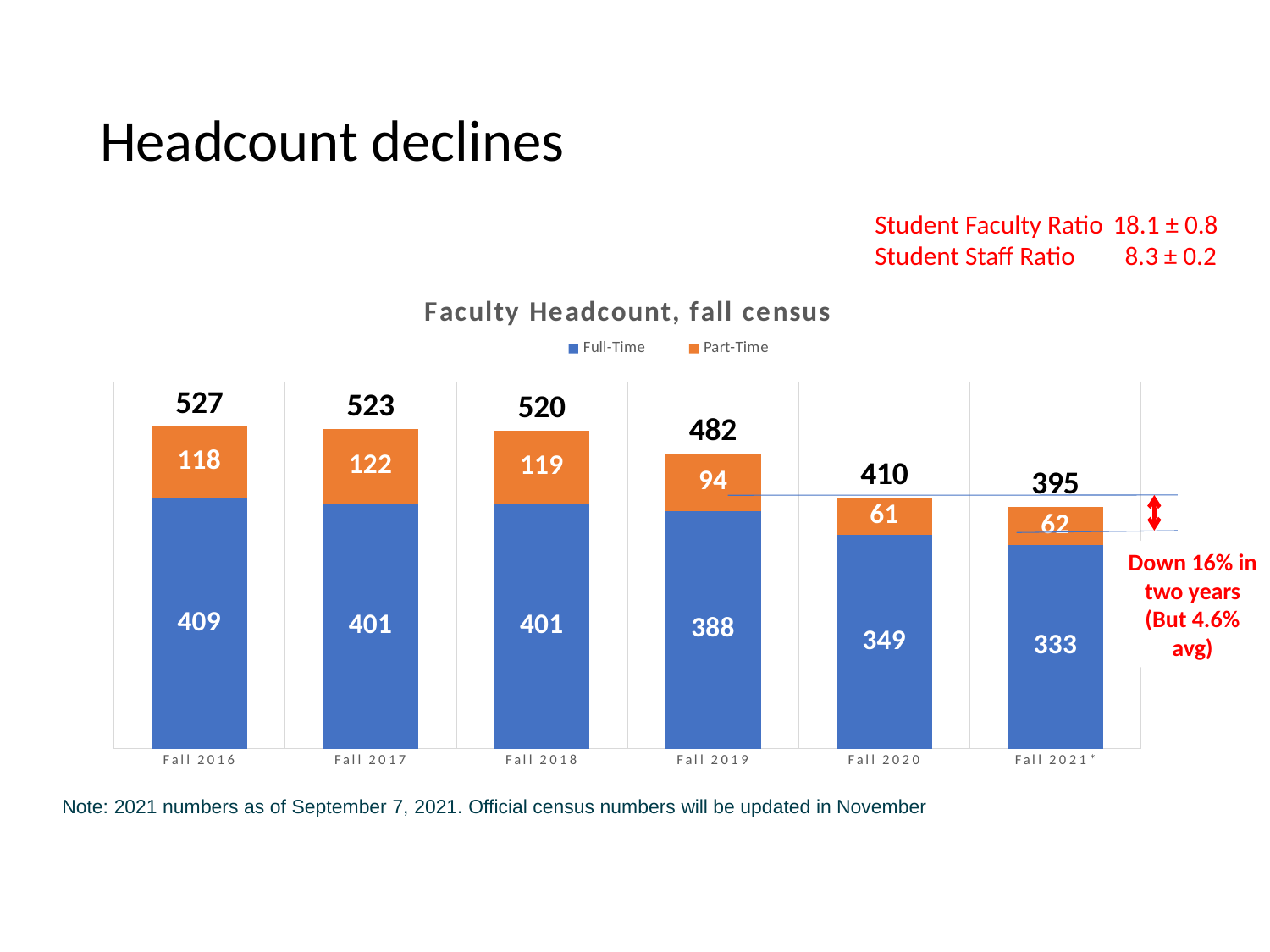

# Headcount declines
Student Faculty Ratio	18.1 ± 0.8
Student Staff Ratio 	8.3 ± 0.2

### Chart: Faculty Headcount, fall census

| Category | Full-Time | Part-Time | Total |
|---|---|---|---|
| Fall 2016 | 409.0 | 118.0 | 527.0 |
| Fall 2017 | 401.0 | 122.0 | 523.0 |
| Fall 2018 | 401.0 | 119.0 | 520.0 |
| Fall 2019 | 388.0 | 94.0 | 482.0 |
| Fall 2020 | 349.0 | 61.0 | 410.0 |
| Fall 2021* | 333.0 | 62.0 | 395.0 |
Down 16% in two years
(But 4.6% avg)
Note: 2021 numbers as of September 7, 2021. Official census numbers will be updated in November